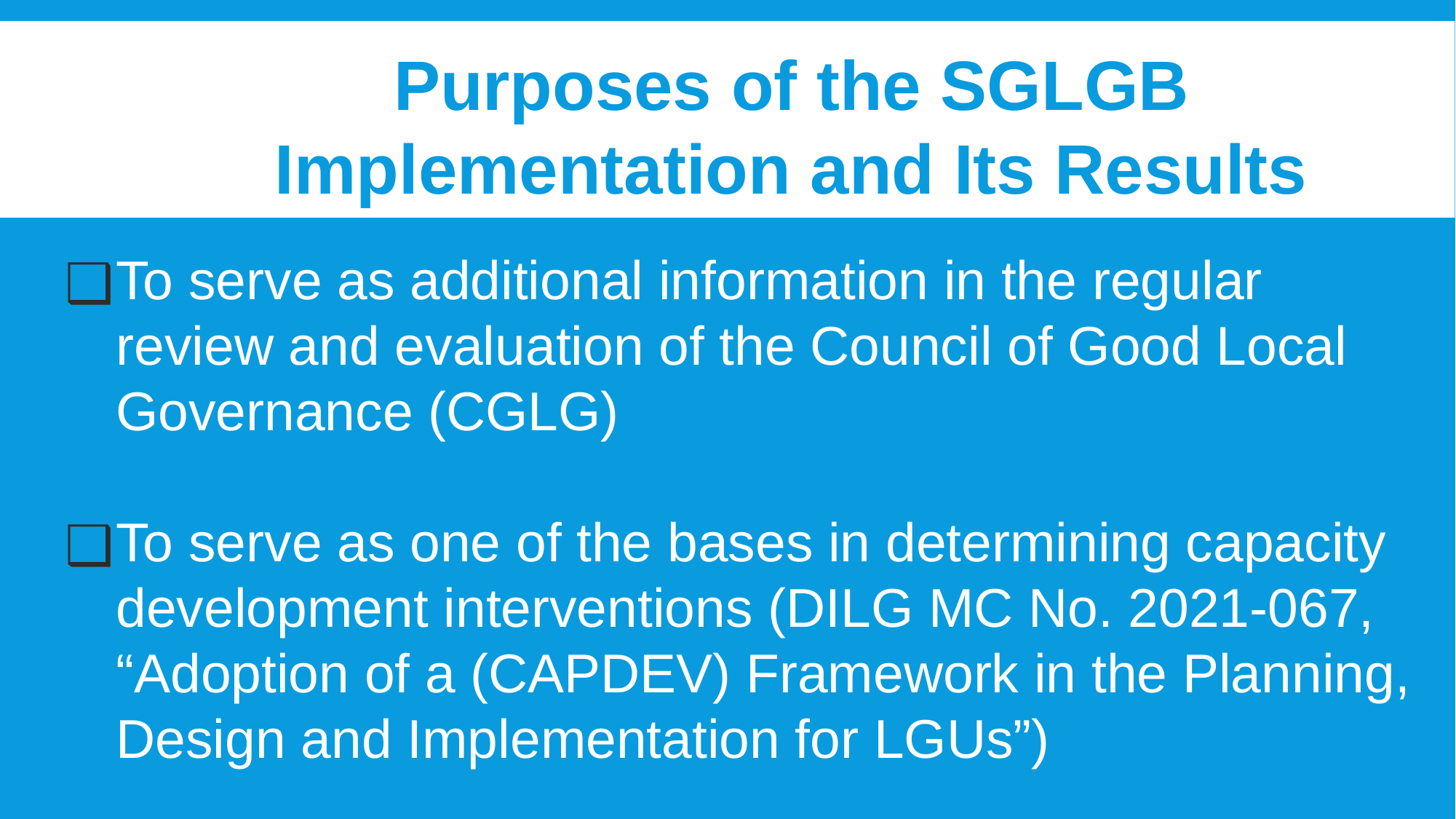

# Purposes of the SGLGB Implementation and Its Results
To serve as additional information in the regular review and evaluation of the Council of Good Local Governance (CGLG)

To serve as one of the bases in determining capacity development interventions (DILG MC No. 2021-067, “Adoption of a (CAPDEV) Framework in the Planning, Design and Implementation for LGUs”)